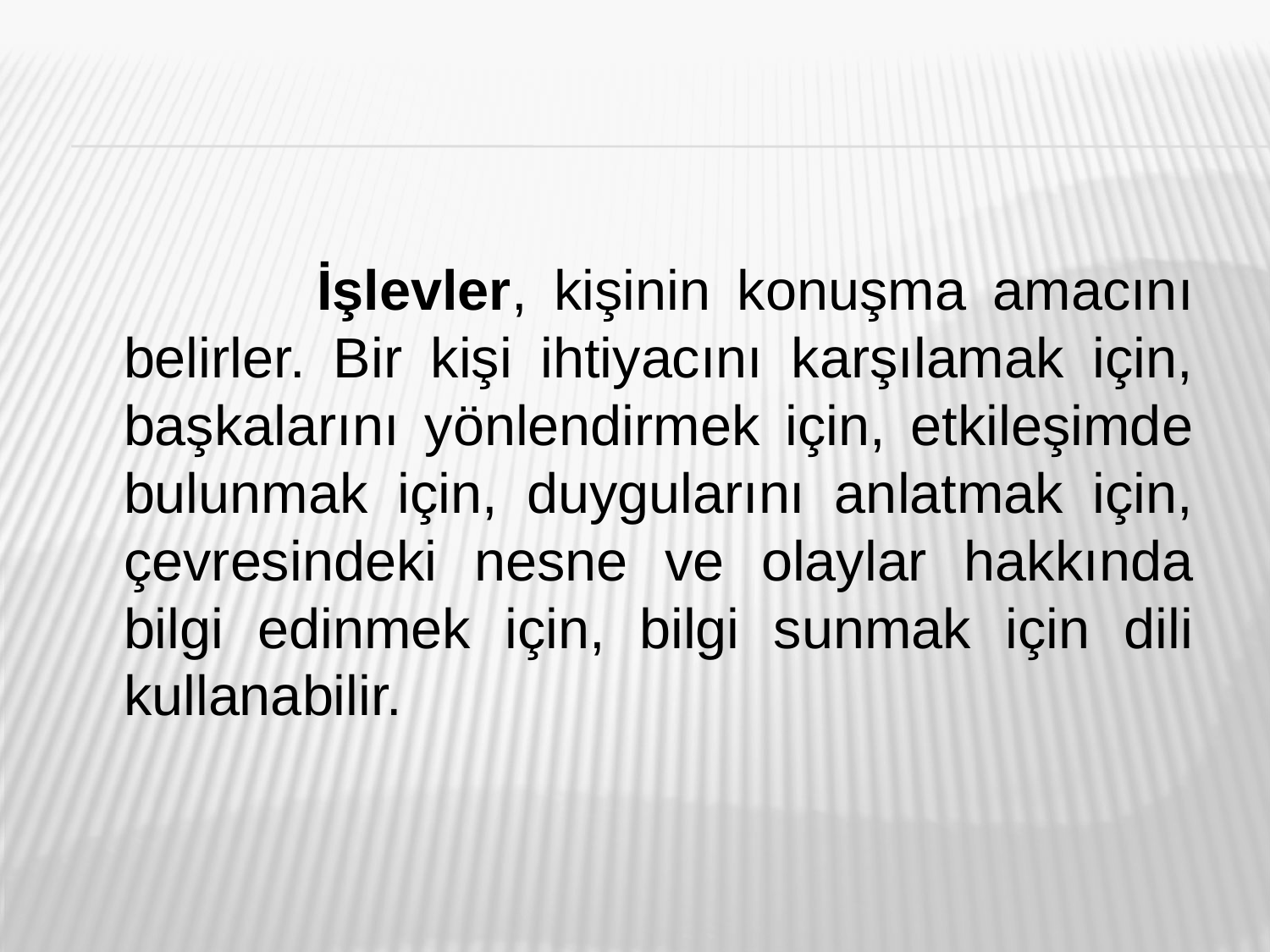

İşlevler, kişinin konuşma amacını belirler. Bir kişi ihtiyacını karşılamak için, başkalarını yönlendirmek için, etkileşimde bulunmak için, duygularını anlatmak için, çevresindeki nesne ve olaylar hakkında bilgi edinmek için, bilgi sunmak için dili kullanabilir.